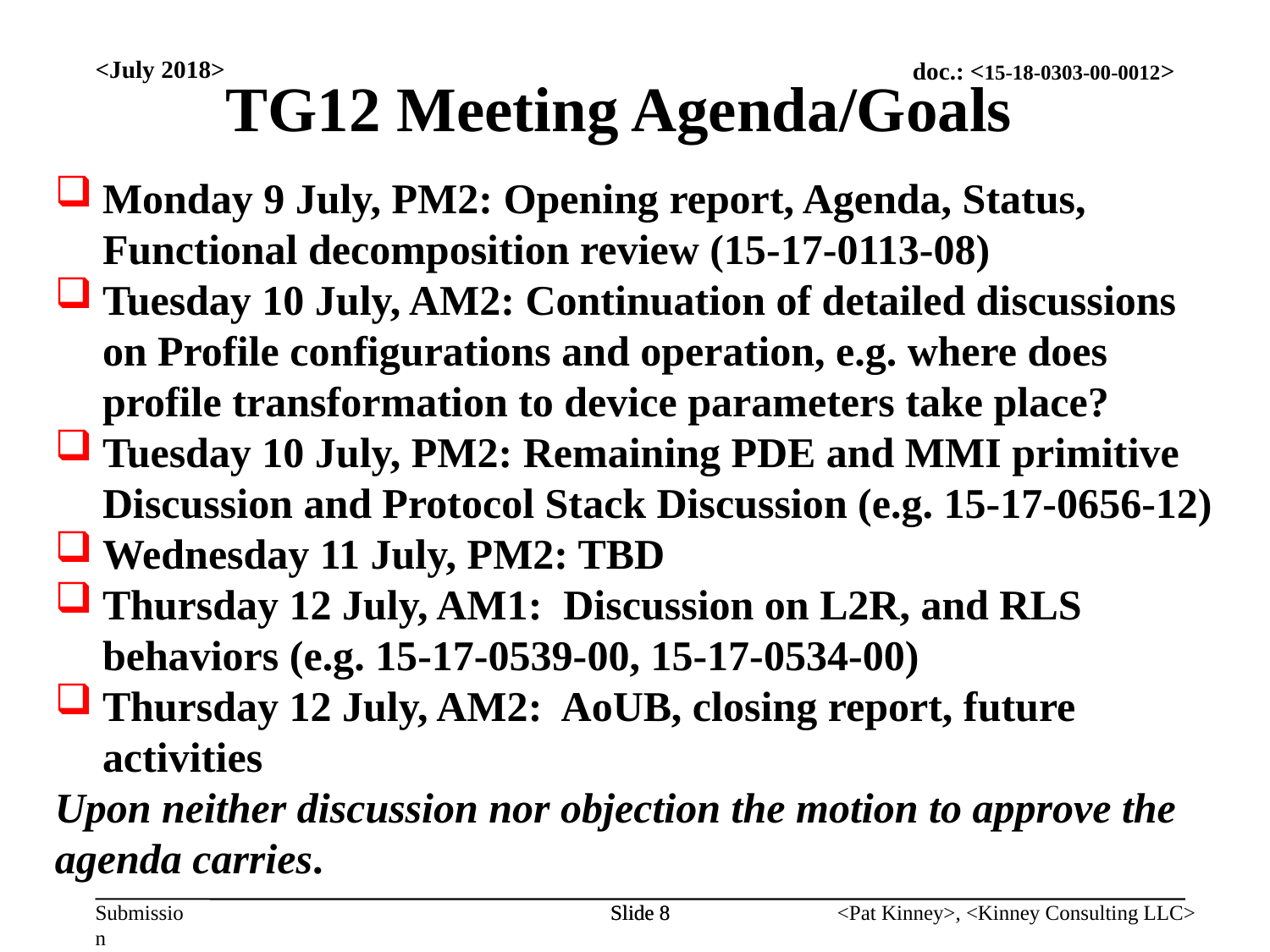

TG12 Meeting Agenda/Goals
<July 2018>
Monday 9 July, PM2: Opening report, Agenda, Status, Functional decomposition review (15-17-0113-08)
Tuesday 10 July, AM2: Continuation of detailed discussions on Profile configurations and operation, e.g. where does profile transformation to device parameters take place?
Tuesday 10 July, PM2: Remaining PDE and MMI primitive Discussion and Protocol Stack Discussion (e.g. 15-17-0656-12)
Wednesday 11 July, PM2: TBD
Thursday 12 July, AM1:  Discussion on L2R, and RLS behaviors (e.g. 15-17-0539-00, 15-17-0534-00)
Thursday 12 July, AM2:  AoUB, closing report, future activities
Upon neither discussion nor objection the motion to approve the agenda carries.

Slide 8
Slide 8
<Pat Kinney>, <Kinney Consulting LLC>